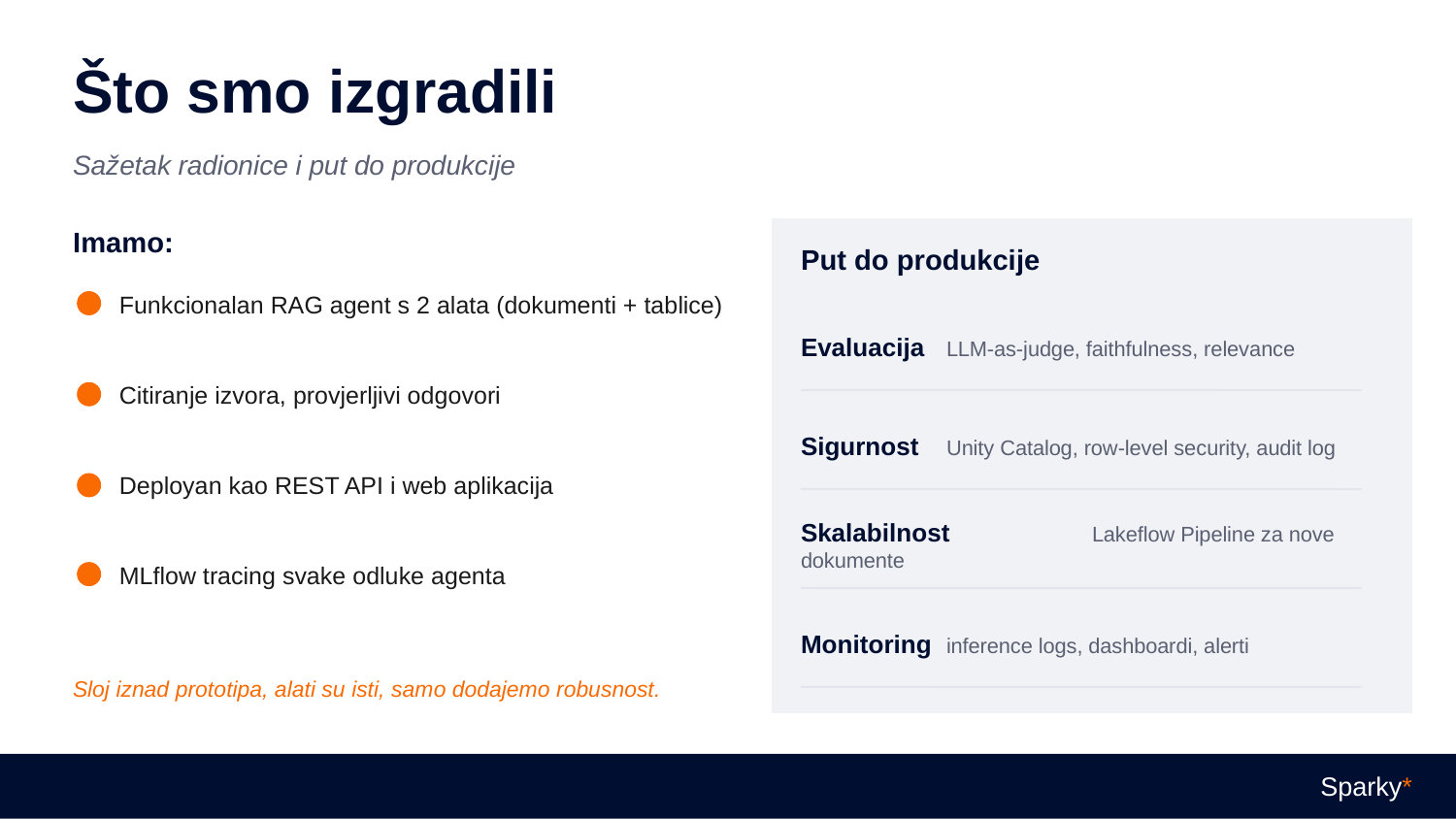

Što smo izgradili
Sažetak radionice i put do produkcije
Imamo:

Put do produkcije
Funkcionalan RAG agent s 2 alata (dokumenti + tablice)

Evaluacija	LLM-as-judge, faithfulness, relevance
Citiranje izvora, provjerljivi odgovori

Sigurnost	Unity Catalog, row-level security, audit log
Deployan kao REST API i web aplikacija

Skalabilnost	Lakeflow Pipeline za nove dokumente
MLflow tracing svake odluke agenta

Monitoring	inference logs, dashboardi, alerti
Sloj iznad prototipa, alati su isti, samo dodajemo robusnost.

Sparky*